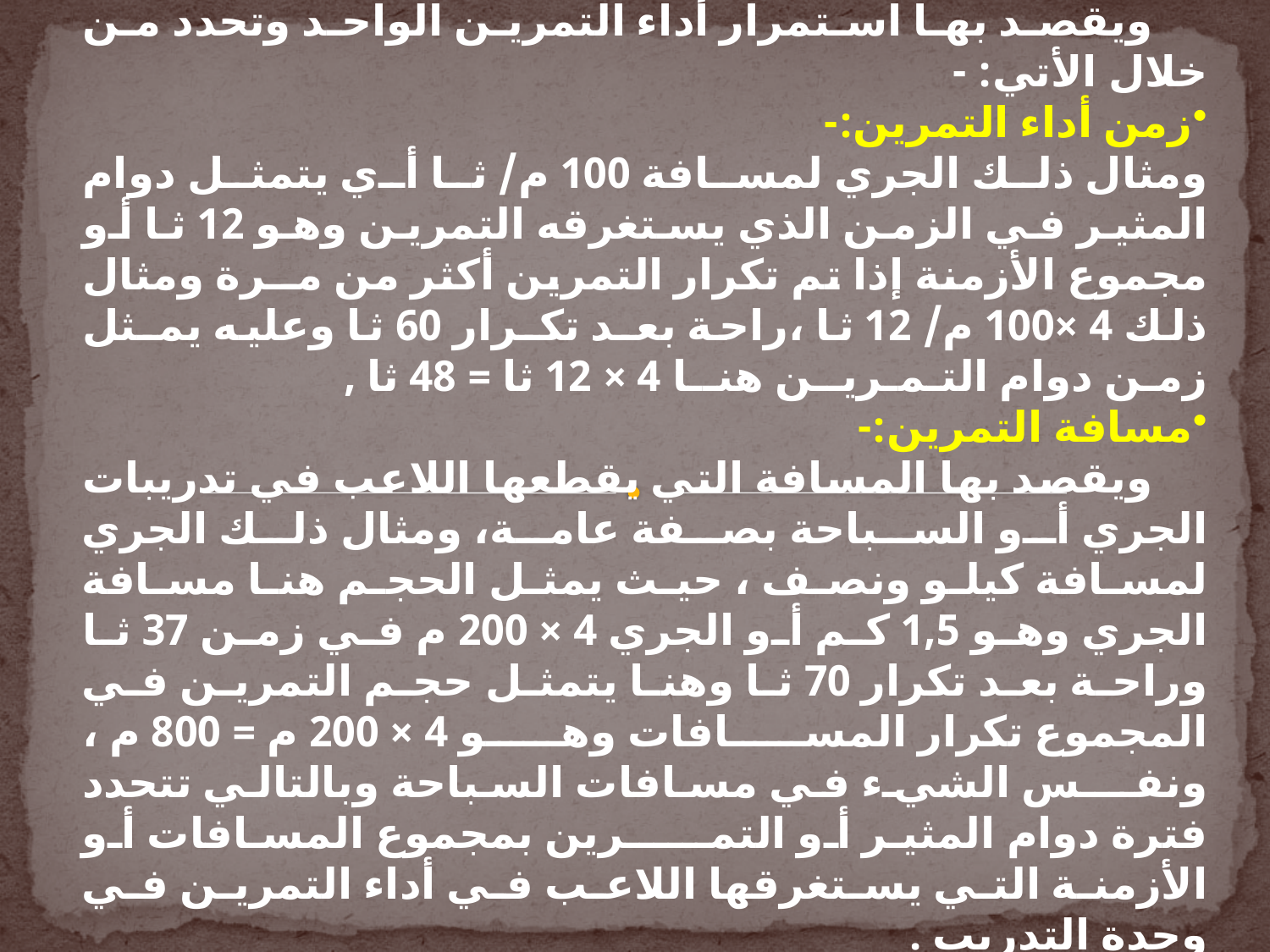

2- فترة دوام التمرين أو المثير:-
     ويقصد بها استمرار أداء التمرين الواحد وتحدد من خلال الأتي: -
زمن أداء التمرين:-
ومثال ذلك الجري لمسافة 100 م/ ثا أي يتمثل دوام المثير في الزمن الذي يستغرقه التمرين وهو 12 ثا أو مجموع الأزمنة إذا تم تكرار التمرين أكثر من مــرة ومثال ذلك 4 ×100 م/ 12 ثا ،راحة بعـد تكـرار 60 ثا وعليه يمـثل زمـن دوام التـمـريــن هنــا 4 × 12 ثا = 48 ثا ,
مسافة التمرين:-
     ويقصد بها المسافة التي يقطعها اللاعب في تدريبات الجري أو السباحة بصفة عامة، ومثال ذلك الجري لمسافة كيلو ونصف ، حيث يمثل الحجم هنا مسافة الجري وهو 1,5 كم أو الجري 4 × 200 م في زمن 37 ثا وراحة بعد تكرار 70 ثا وهنا يتمثل حجم التمرين في المجموع تكرار المسافات وهو 4 × 200 م = 800 م ، ونفـــس الشيء في مسافات السباحة وبالتالي تتحدد فترة دوام المثير أو التمـــــرين بمجموع المسافات أو الأزمنة التي يستغرقها اللاعب في أداء التمرين في وحدة التدريب .